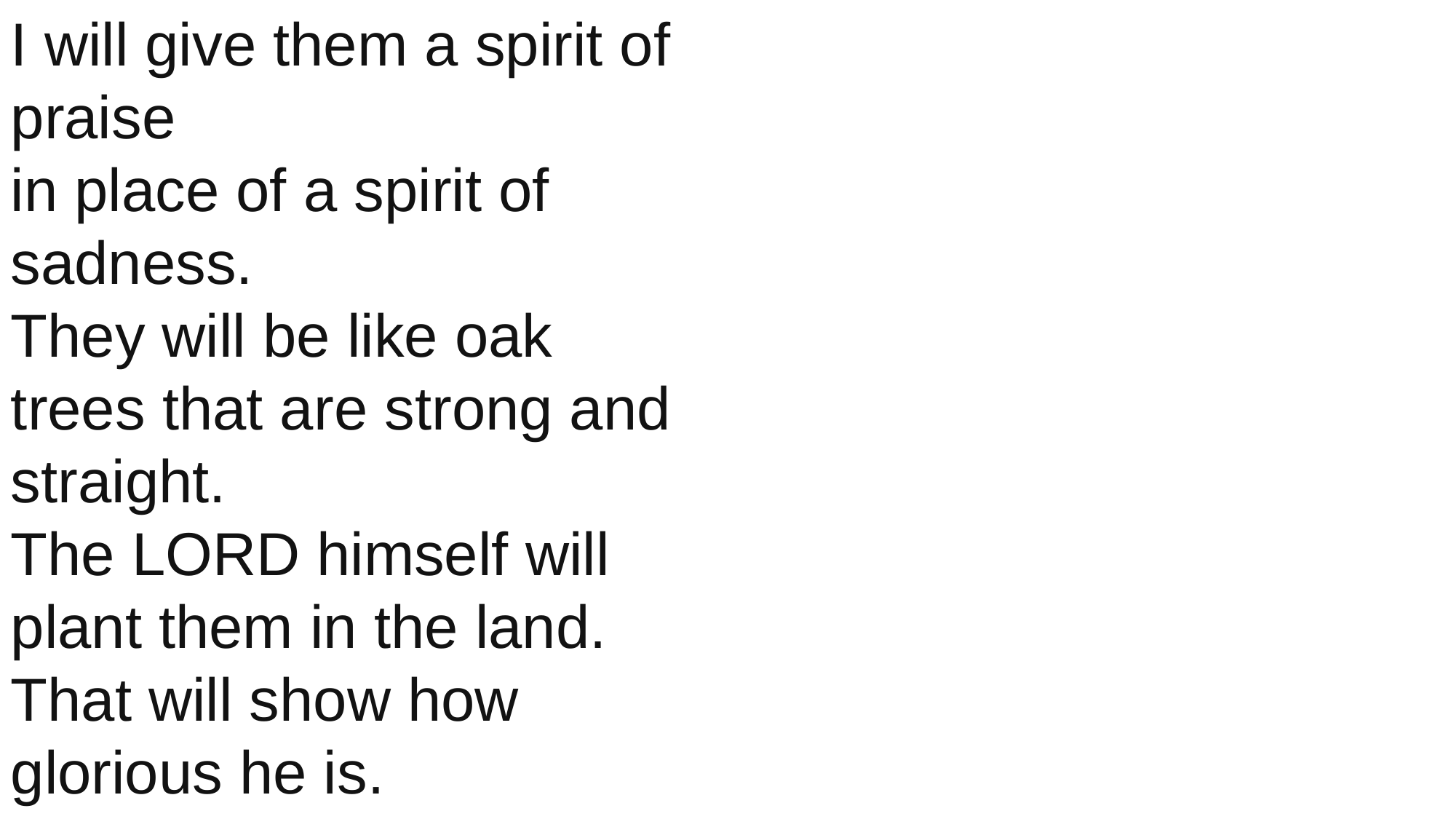

I will give them a spirit of praise
in place of a spirit of sadness.
They will be like oak trees that are strong and straight.
The Lord himself will plant them in the land.
That will show how glorious he is.